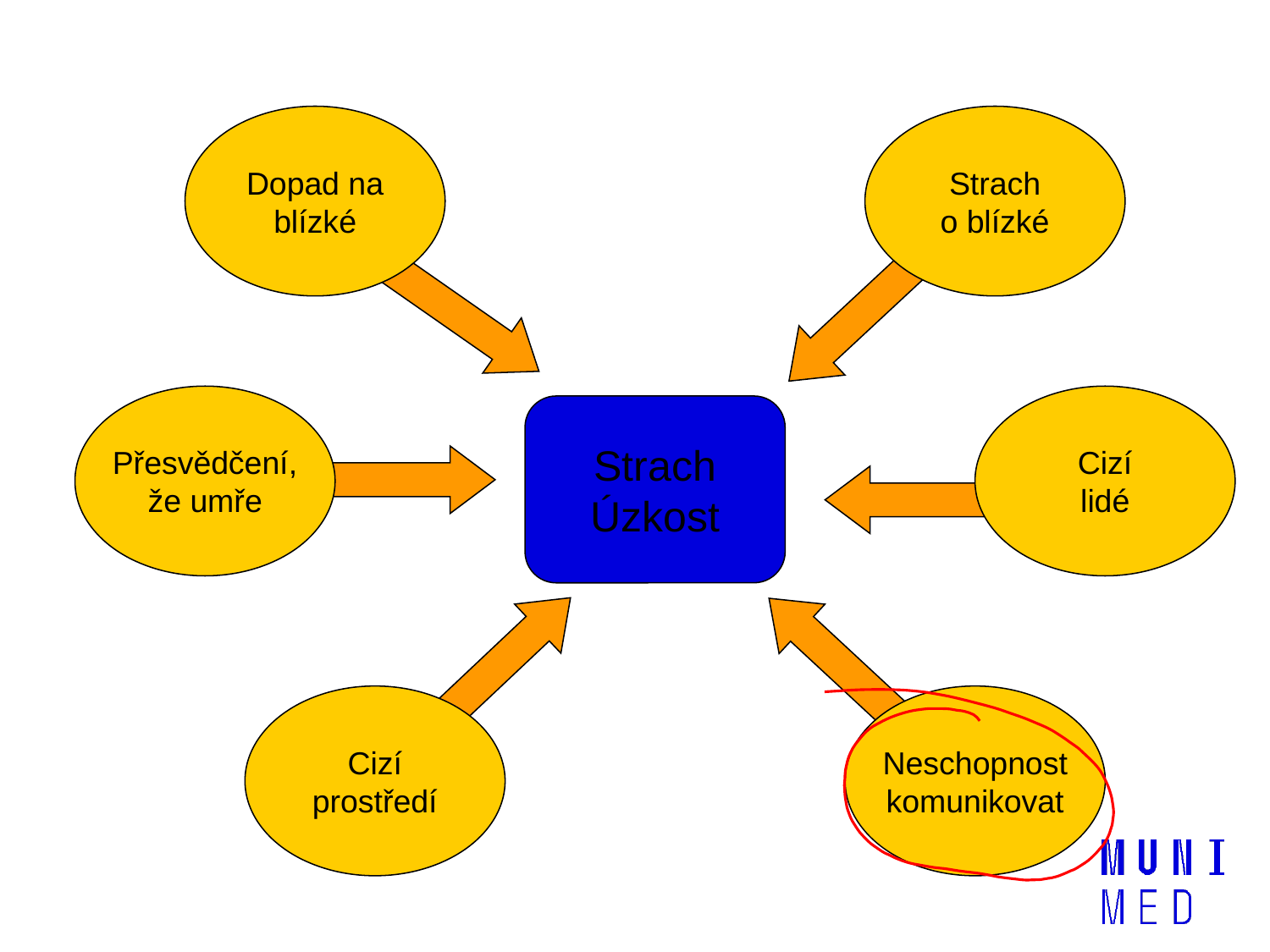

Dopad na
blízké
Strach
o blízké

Přesvědčení,
že umře
Cizí
lidé
Strach
Úzkost

Cizí
prostředí
Neschopnost
komunikovat